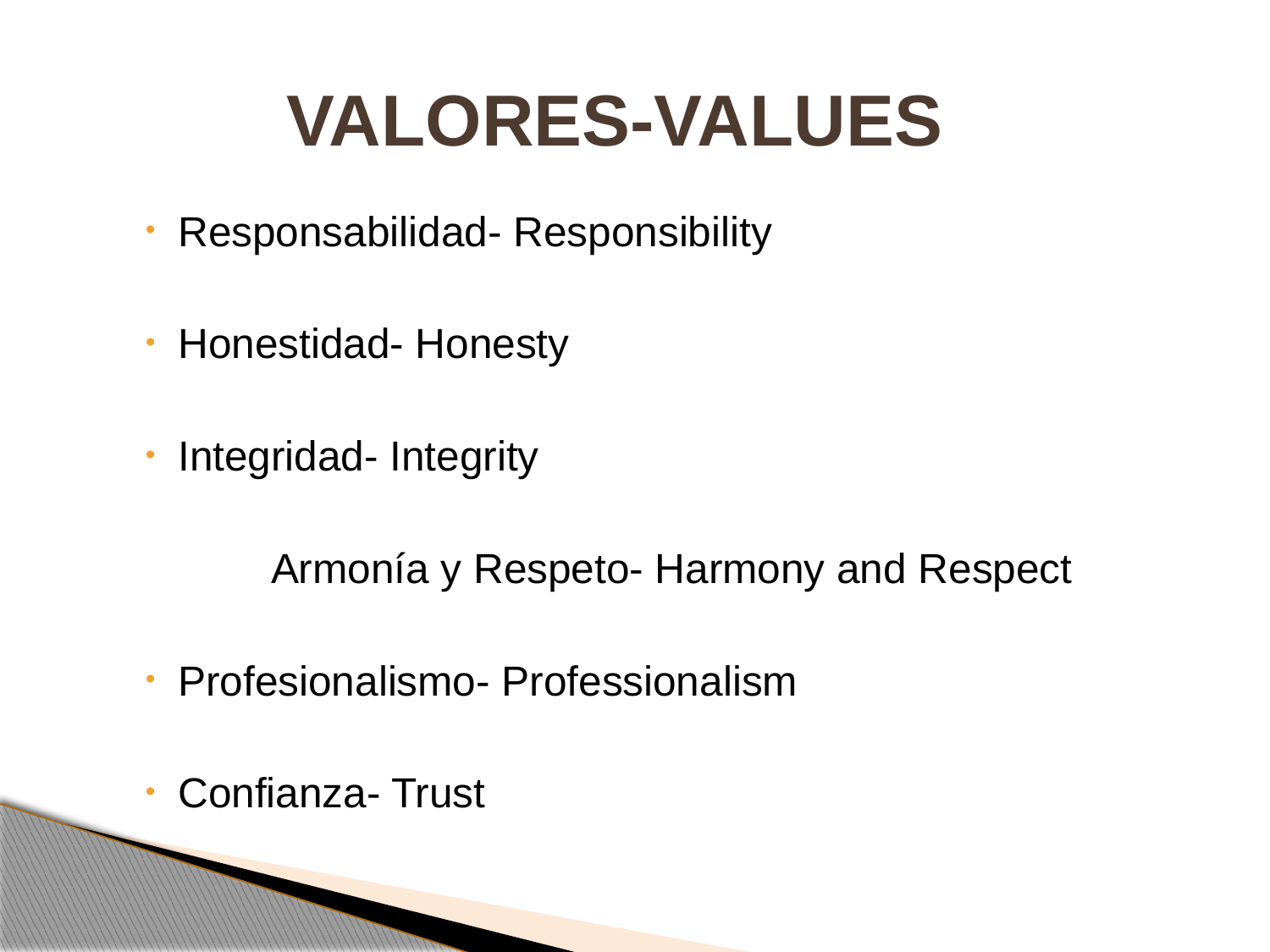

# VALORES-VALUES
Responsabilidad- Responsibility

Honestidad- Honesty

Integridad- Integrity

  Armonía y Respeto- Harmony and Respect

Profesionalismo- Professionalism

Confianza- Trust